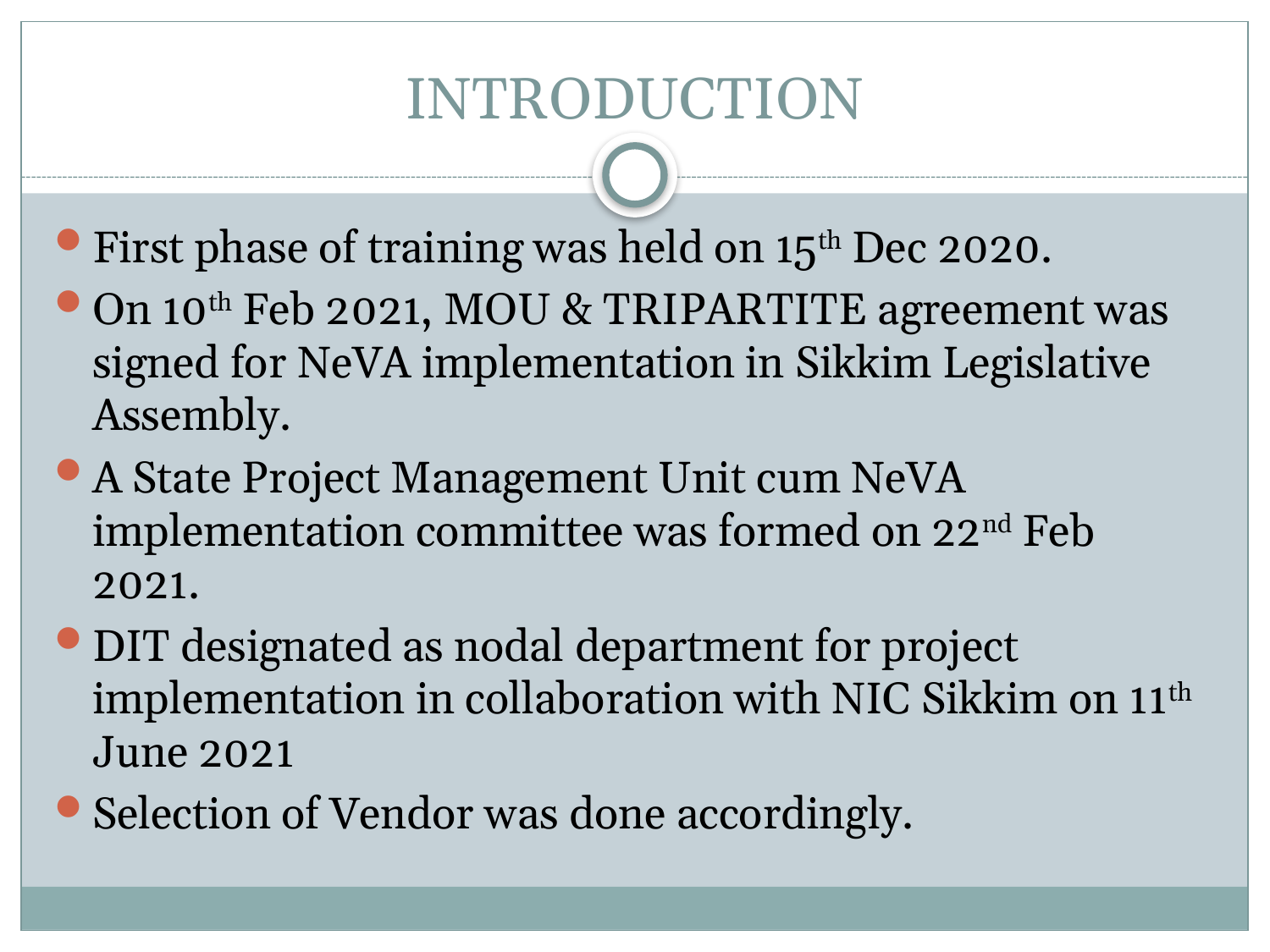

# INTRODUCTION
First phase of training was held on 15th Dec 2020.
On 10th Feb 2021, MOU & TRIPARTITE agreement was signed for NeVA implementation in Sikkim Legislative Assembly.
A State Project Management Unit cum NeVA implementation committee was formed on 22nd Feb 2021.
DIT designated as nodal department for project implementation in collaboration with NIC Sikkim on 11th June 2021
Selection of Vendor was done accordingly.